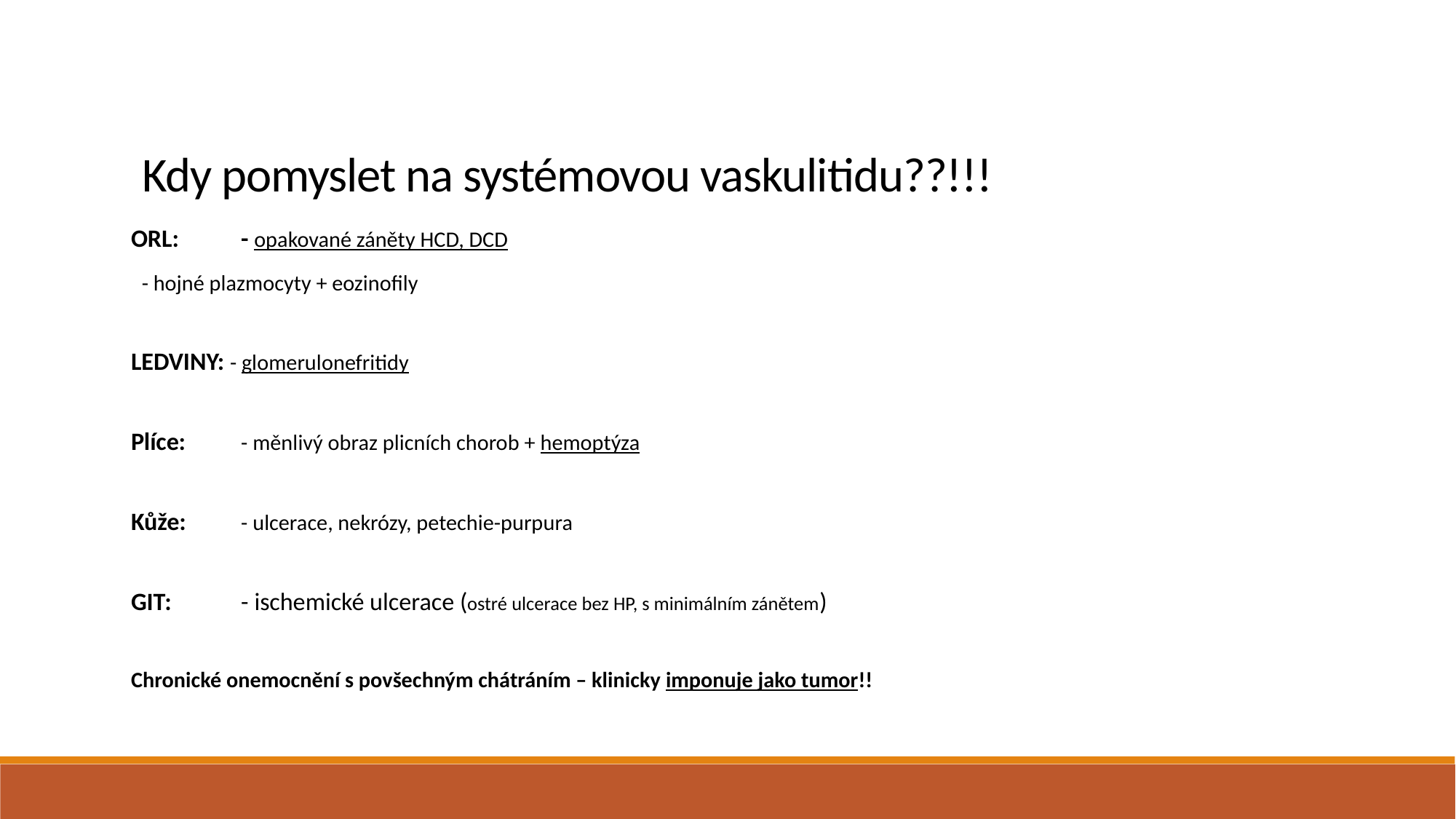

ORL:	- opakované záněty HCD, DCD
		- hojné plazmocyty + eozinofily

LEDVINY: - glomerulonefritidy

Plíce:	- měnlivý obraz plicních chorob + hemoptýza

Kůže:	- ulcerace, nekrózy, petechie-purpura

GIT:	- ischemické ulcerace (ostré ulcerace bez HP, s minimálním zánětem)

Chronické onemocnění s povšechným chátráním – klinicky imponuje jako tumor!!

Kdy pomyslet na systémovou vaskulitidu??!!!